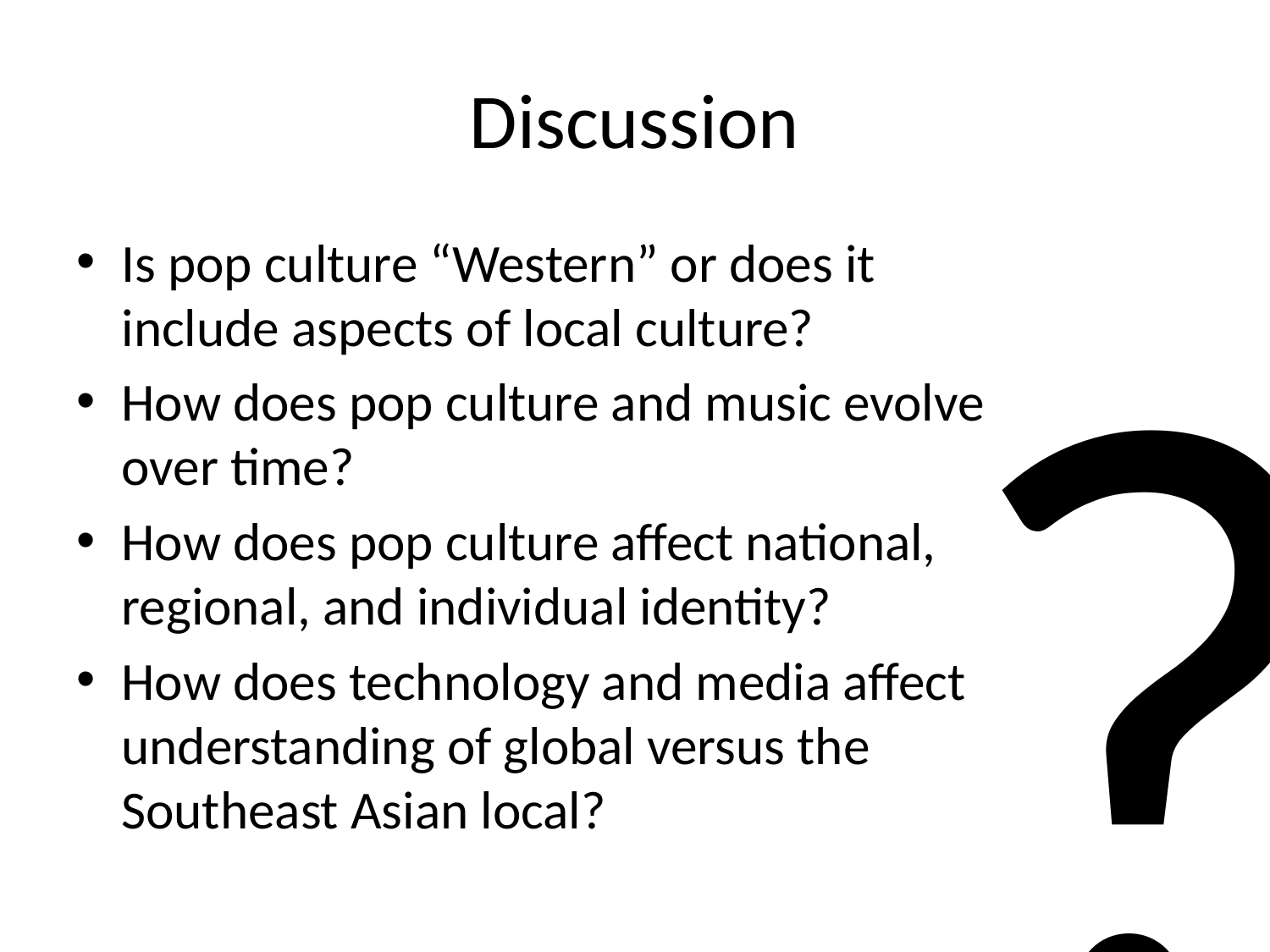

# Discussion
?
Is pop culture “Western” or does it include aspects of local culture?
How does pop culture and music evolve over time?
How does pop culture affect national, regional, and individual identity?
How does technology and media affect understanding of global versus the Southeast Asian local?